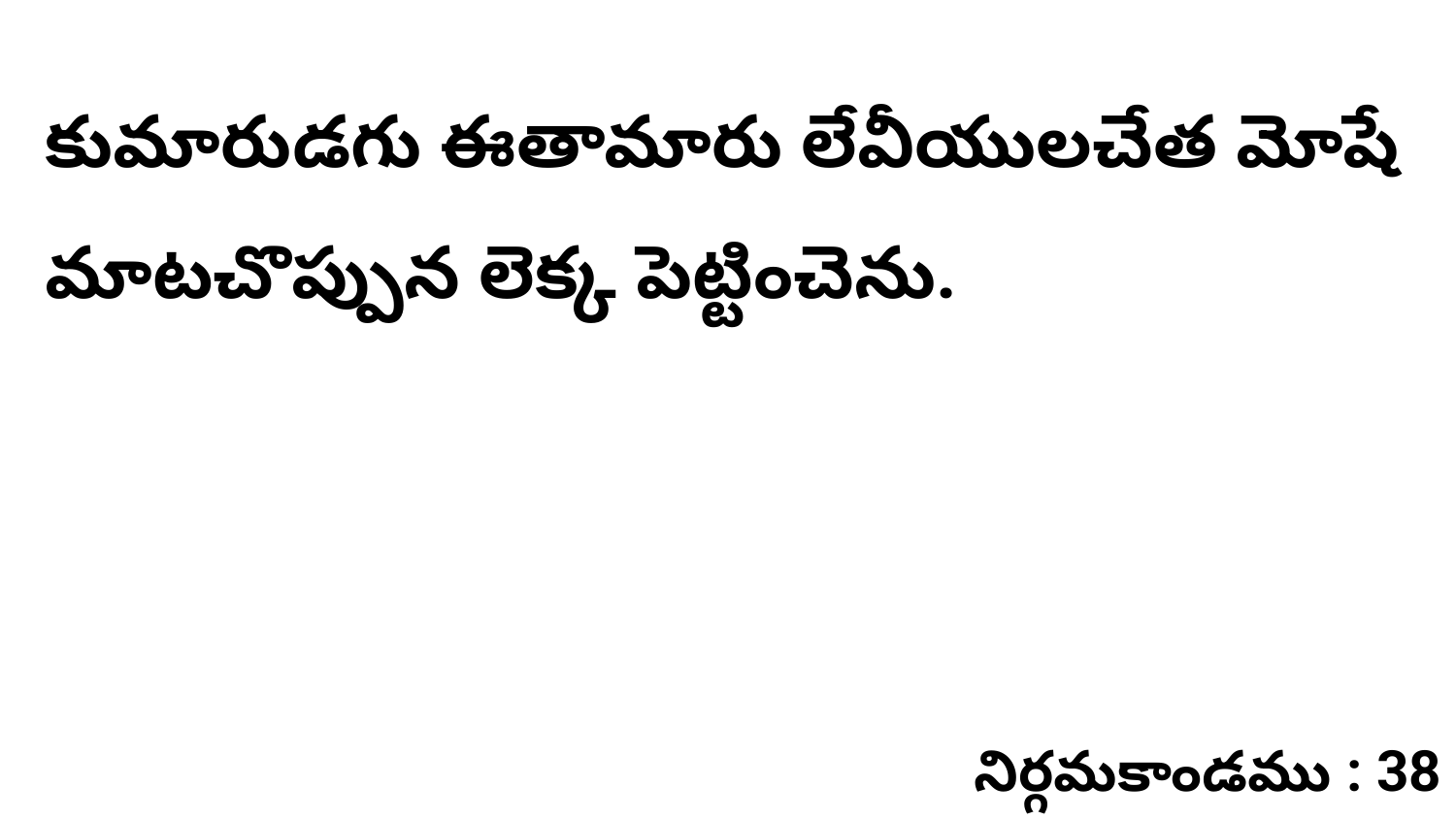

కుమారుడగు ఈతామారు లేవీయులచేత మోషే మాటచొప్పున లెక్క పెట్టించెను.
నిర్గమకాండము : 38